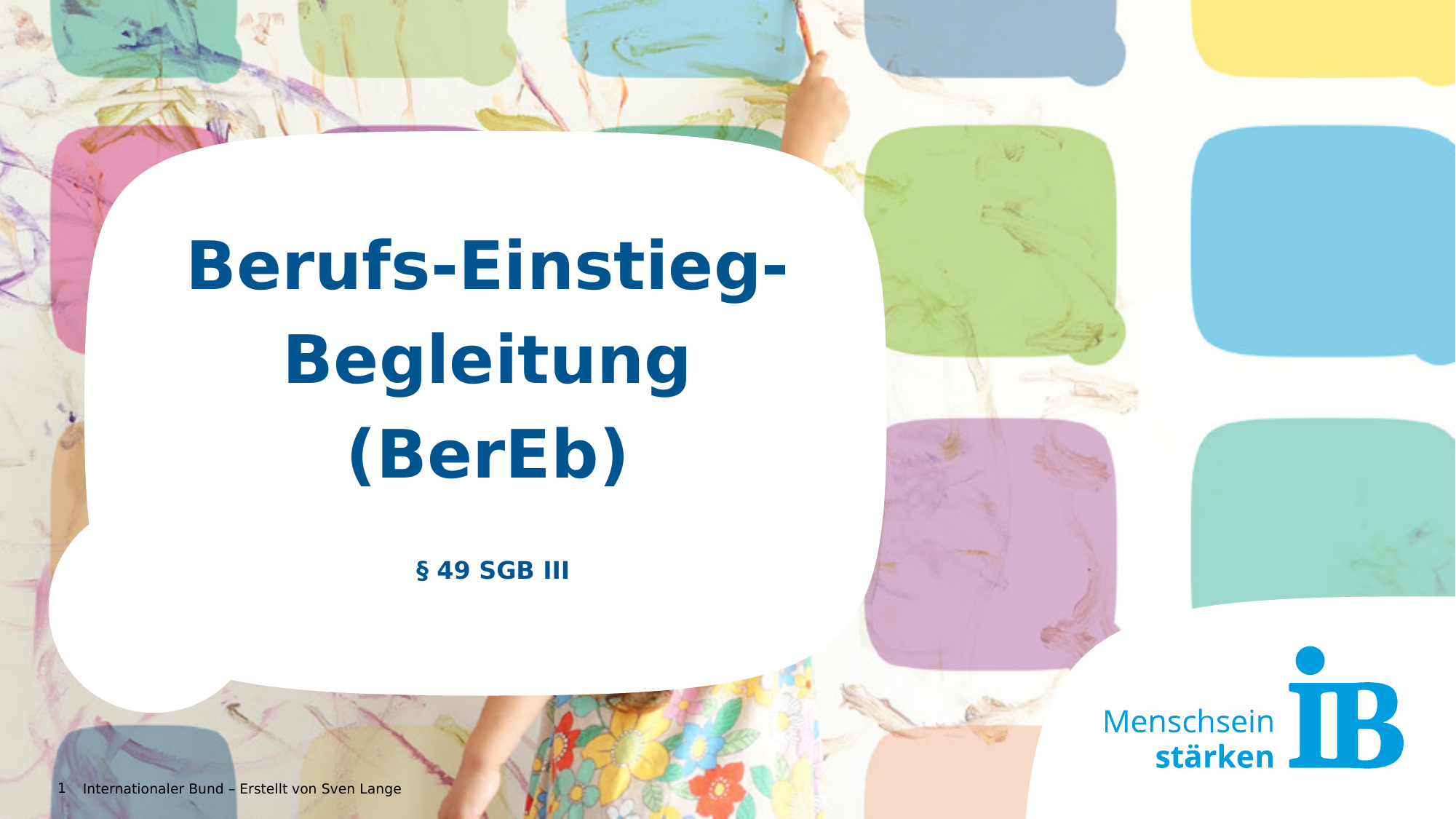

# Berufs-Einstieg-Begleitung (BerEb) § 49 SGB III
Internationaler Bund – Erstellt von Sven Lange
1